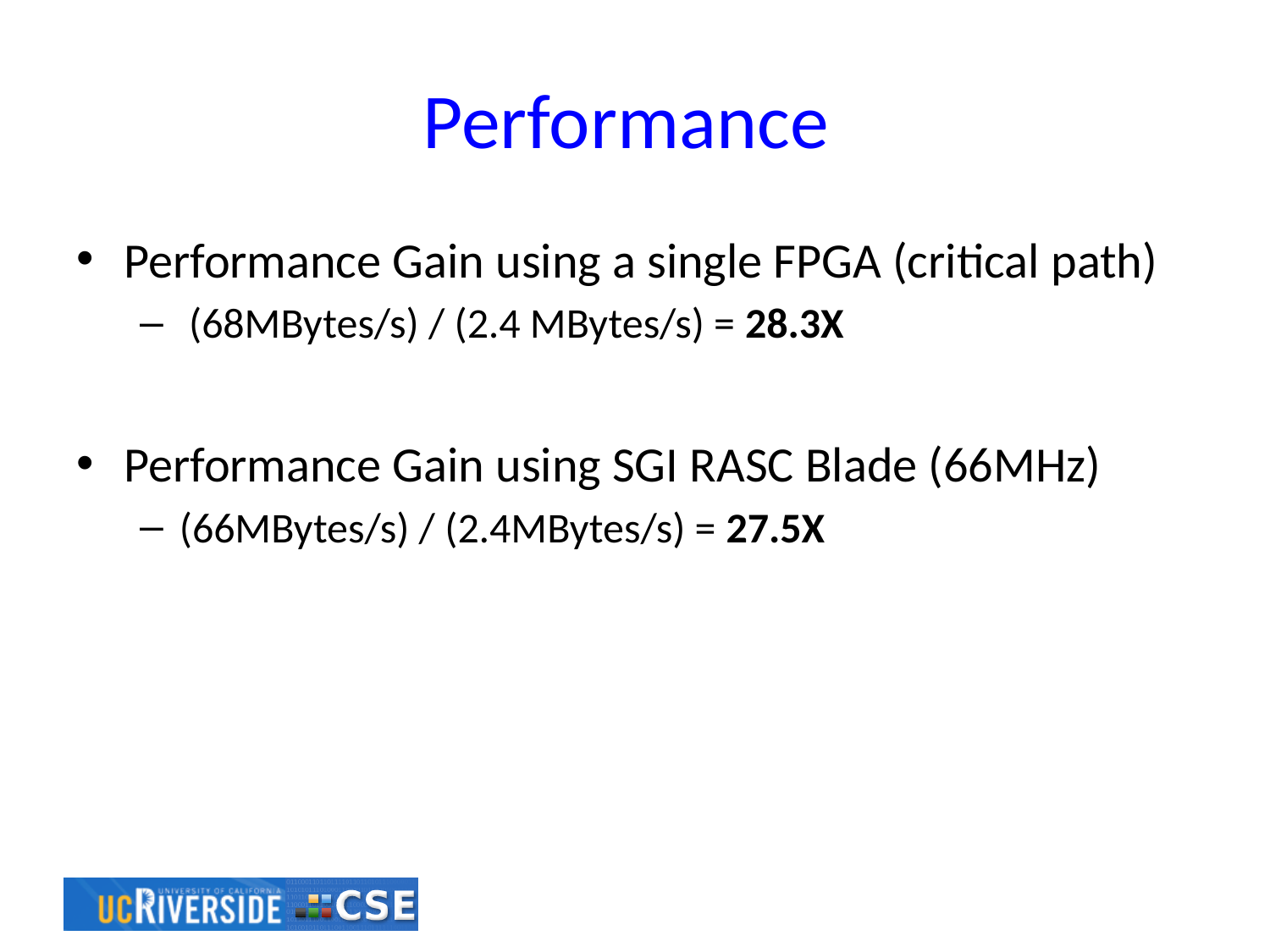

# Performance
Performance Gain using a single FPGA (critical path)
 (68MBytes/s) / (2.4 MBytes/s) = 28.3X

Performance Gain using SGI RASC Blade (66MHz)
(66MBytes/s) / (2.4MBytes/s) = 27.5X